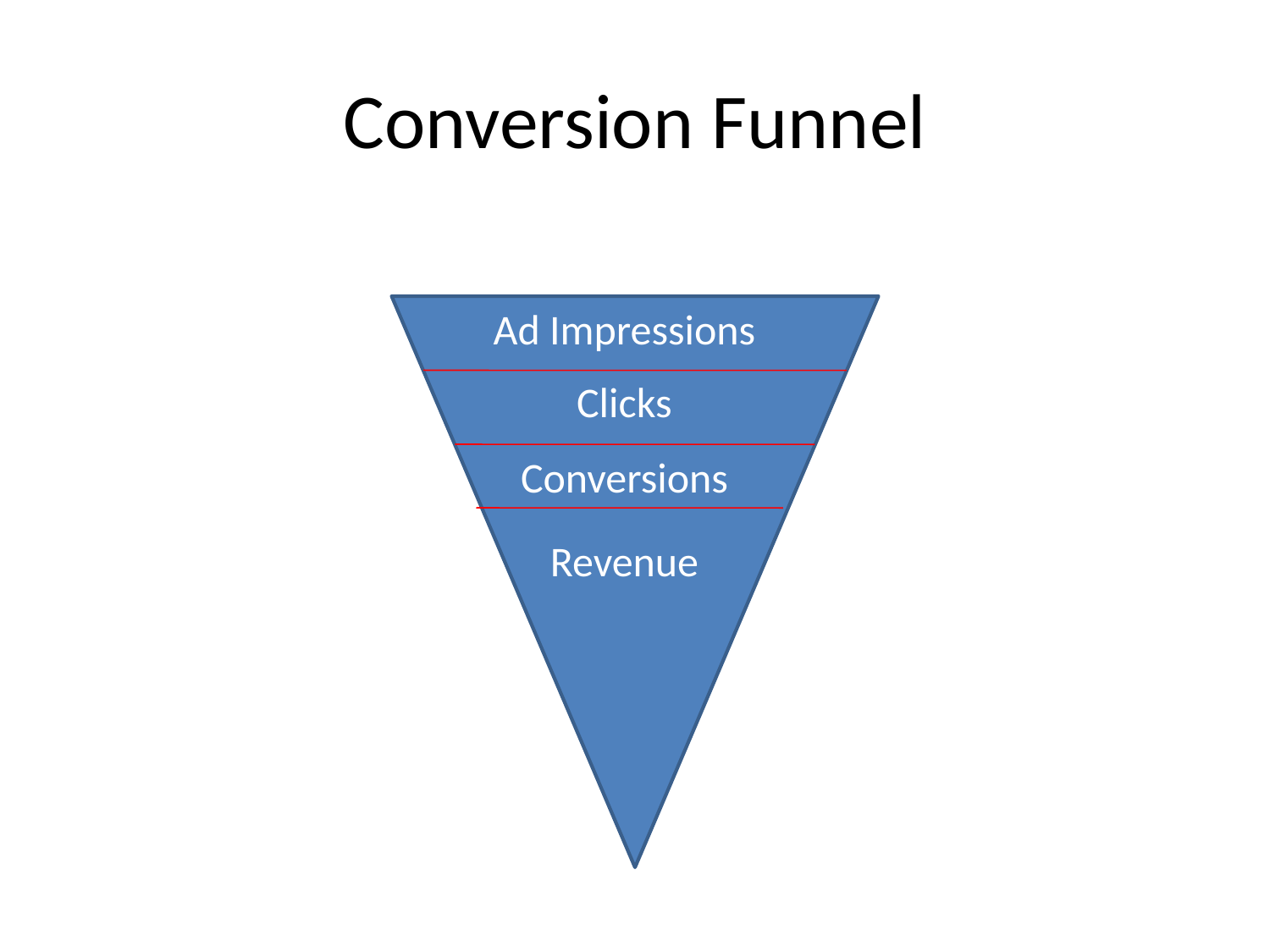

# Conversion Funnel

Ad Impressions
Clicks
Conversions
Revenue